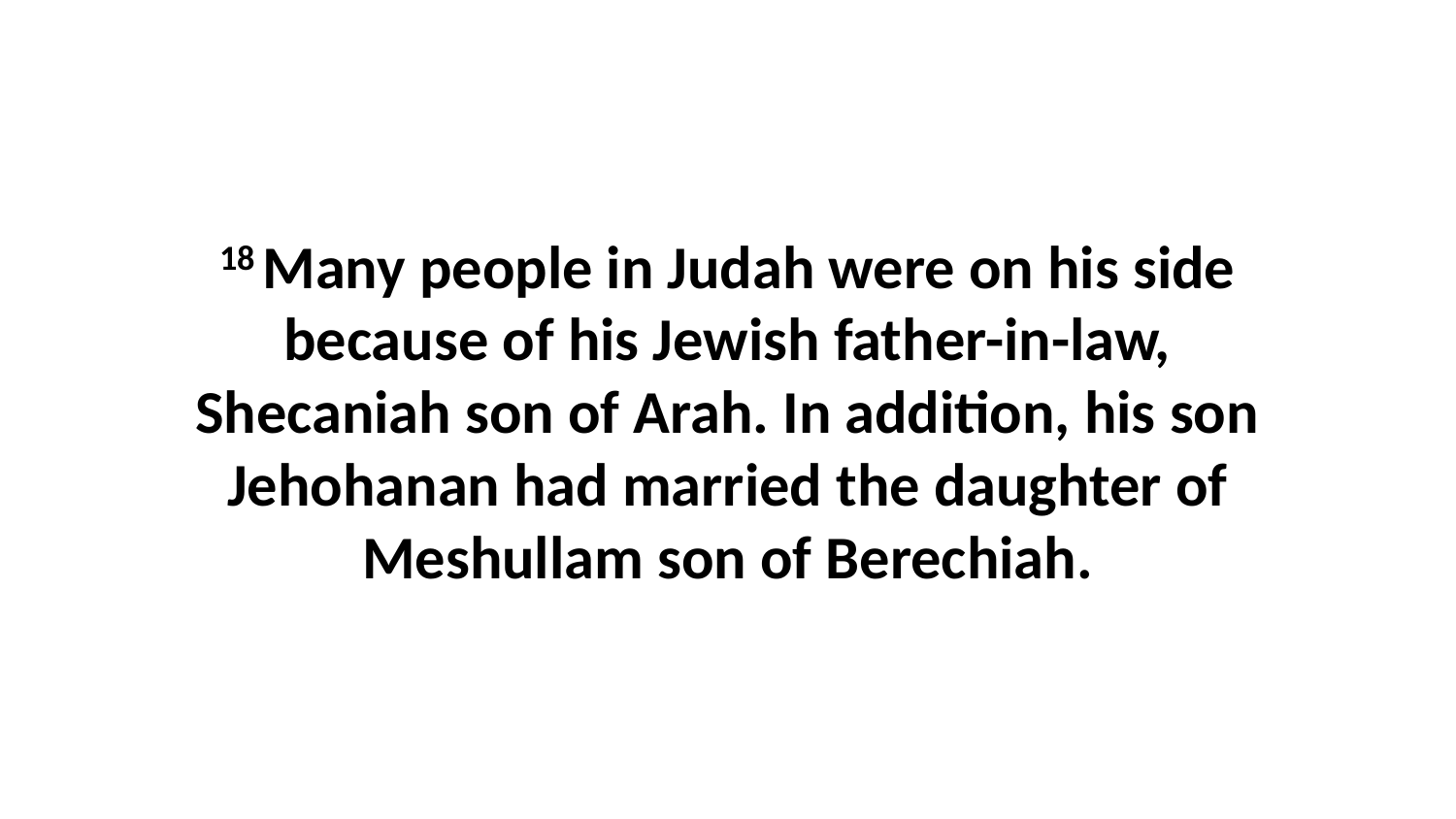

18 Many people in Judah were on his side because of his Jewish father-in-law, Shecaniah son of Arah. In addition, his son Jehohanan had married the daughter of Meshullam son of Berechiah.